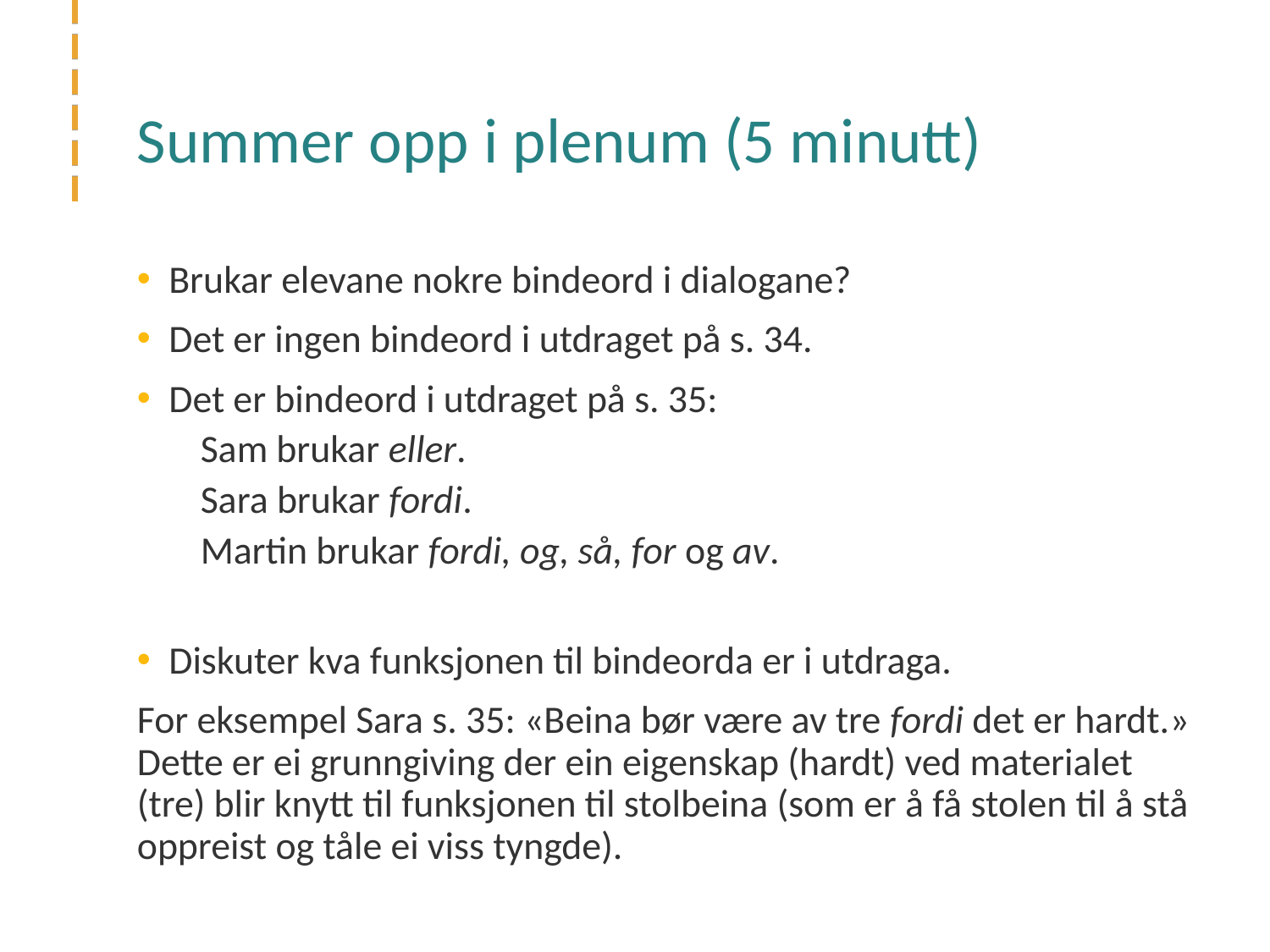

# Summer opp i plenum (5 minutt)
Brukar elevane nokre bindeord i dialogane?
Det er ingen bindeord i utdraget på s. 34.
Det er bindeord i utdraget på s. 35:
Sam brukar eller.
Sara brukar fordi.
Martin brukar fordi, og, så, for og av.

Diskuter kva funksjonen til bindeorda er i utdraga.
For eksempel Sara s. 35: «Beina bør være av tre fordi det er hardt.»
Dette er ei grunngiving der ein eigenskap (hardt) ved materialet (tre) blir knytt til funksjonen til stolbeina (som er å få stolen til å stå oppreist og tåle ei viss tyngde).